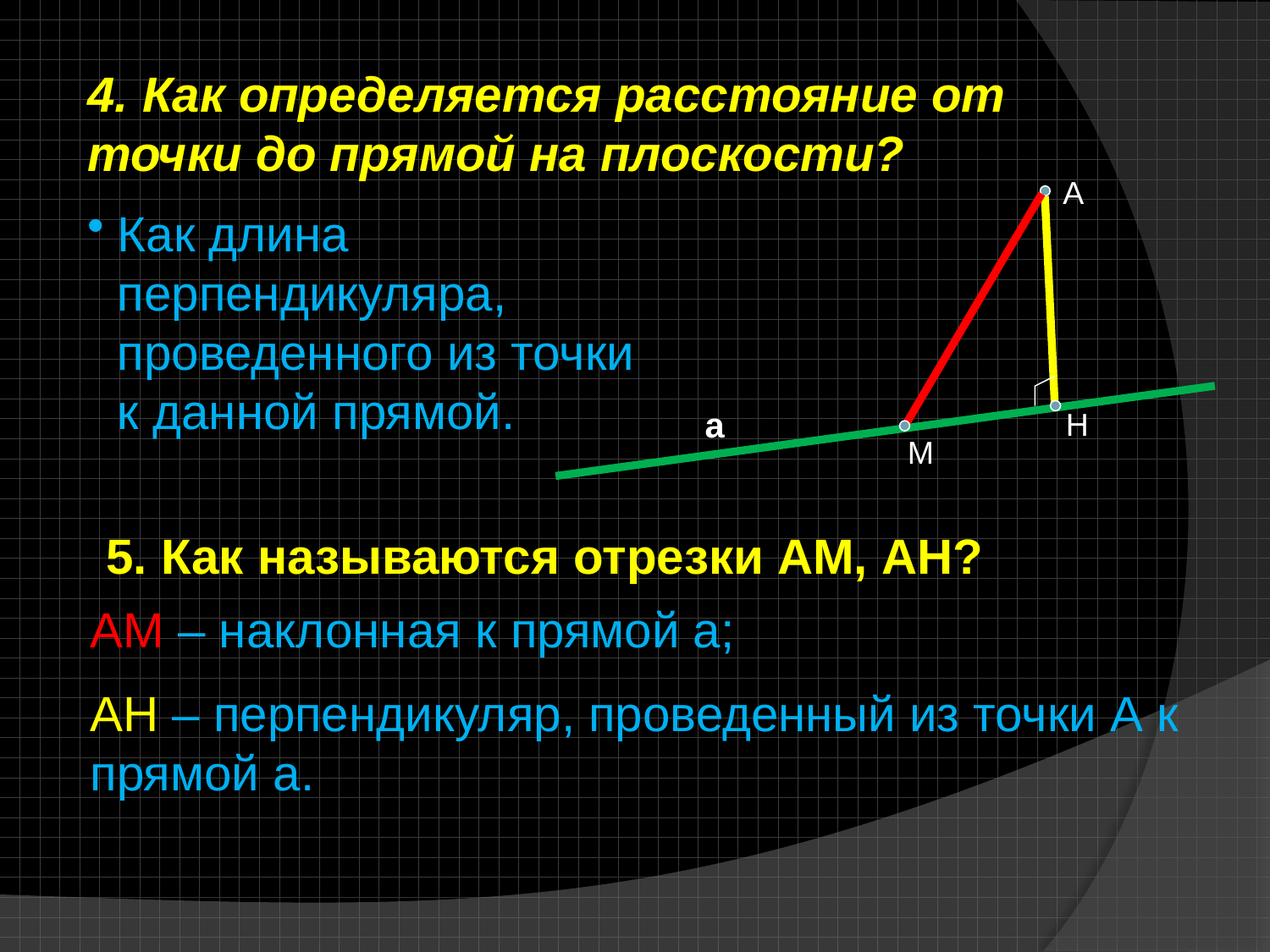

4. Как определяется расстояние от точки до прямой на плоскости?
А

Н

М
Как длина перпендикуляра, проведенного из точки к данной прямой.
а
      5. Как называются отрезки АМ, АН?
АМ – наклонная к прямой а;
АН – перпендикуляр, проведенный из точки А к прямой а.